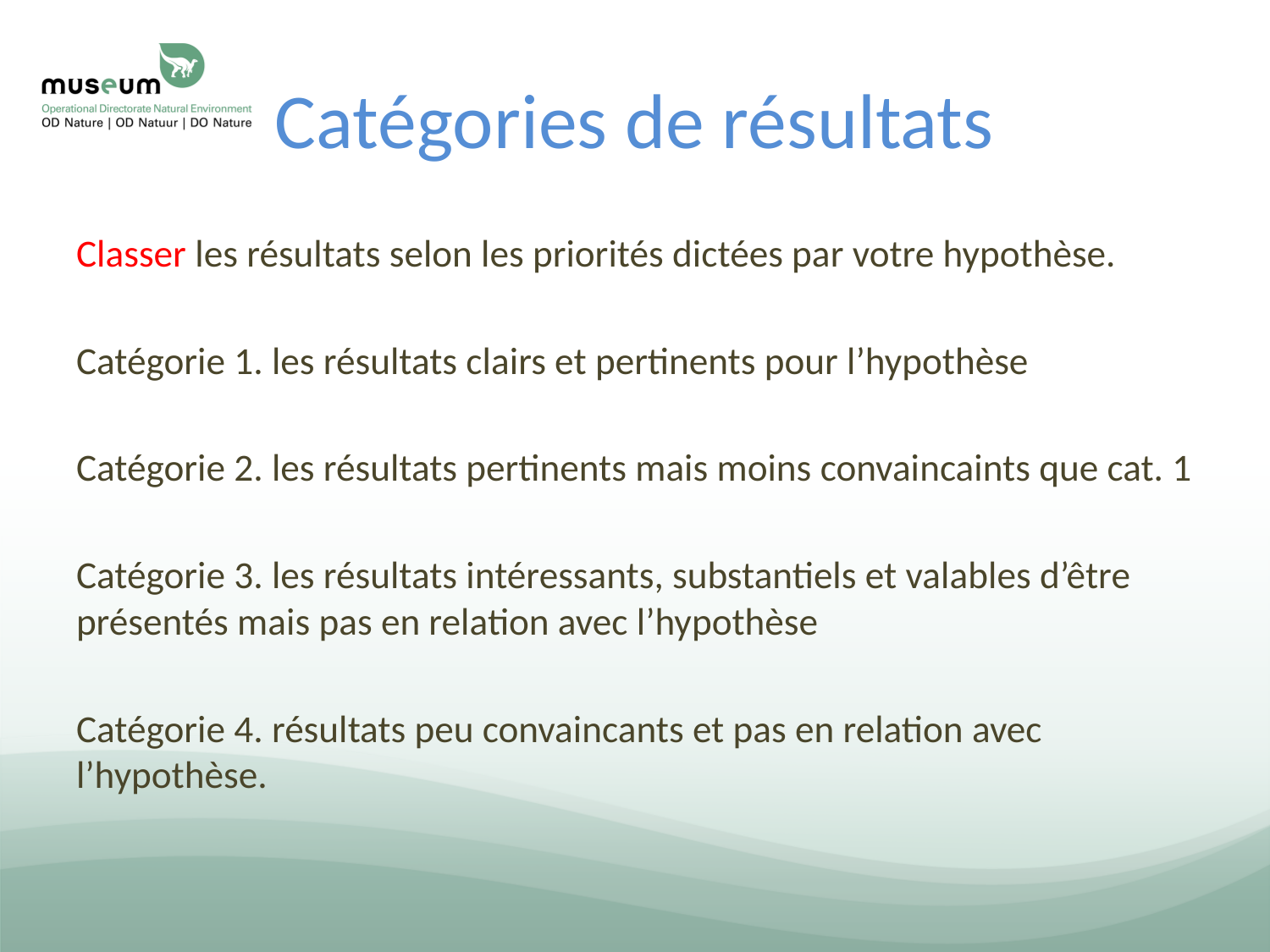

# Catégories de résultats
Classer les résultats selon les priorités dictées par votre hypothèse.

Catégorie 1. les résultats clairs et pertinents pour l’hypothèse

Catégorie 2. les résultats pertinents mais moins convaincaints que cat. 1

Catégorie 3. les résultats intéressants, substantiels et valables d’être présentés mais pas en relation avec l’hypothèse

Catégorie 4. résultats peu convaincants et pas en relation avec l’hypothèse.